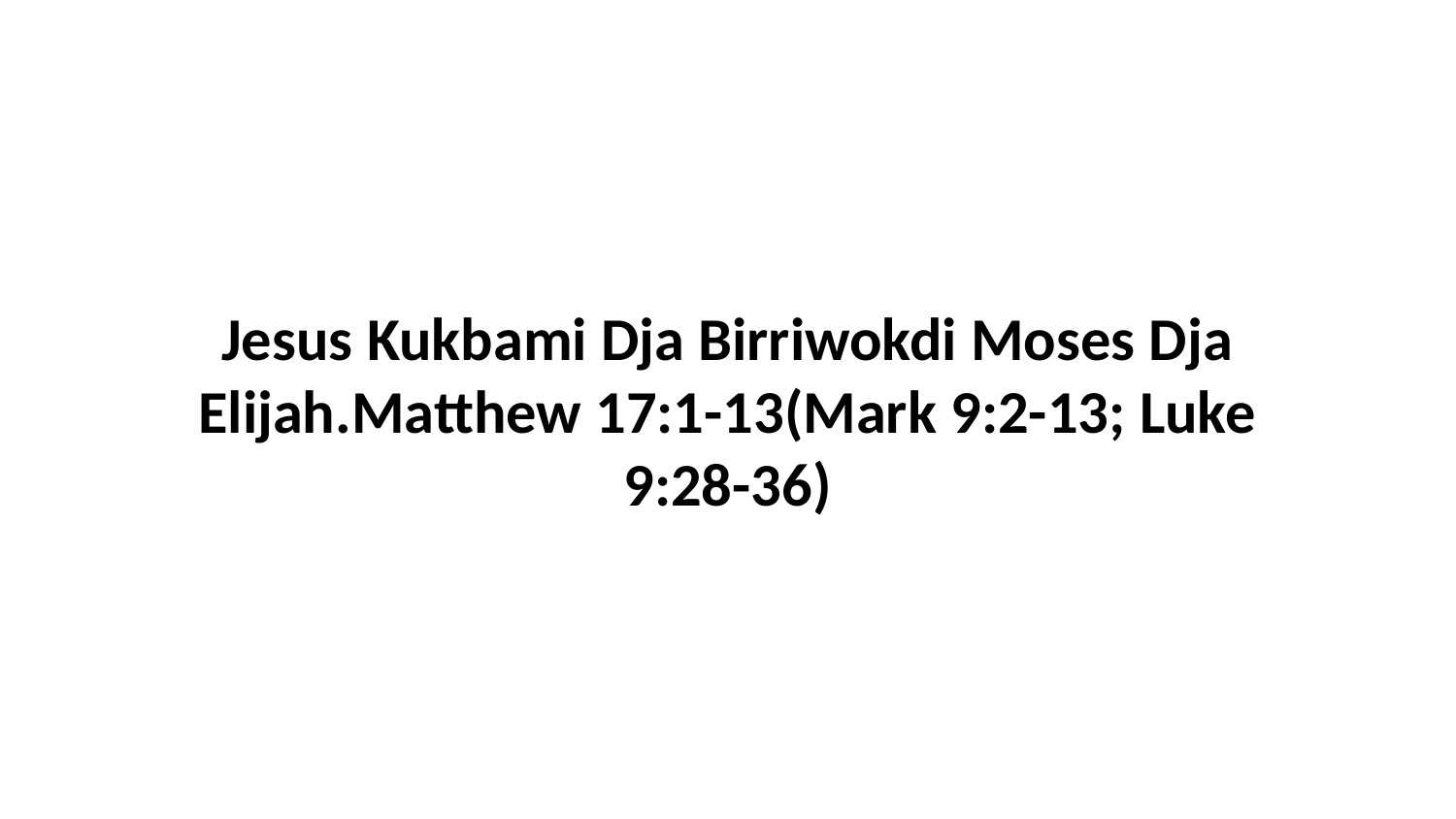

Jesus Kukbami Dja Birriwokdi Moses Dja Elijah.Matthew 17:1-13(Mark 9:2-13; Luke 9:28-36)